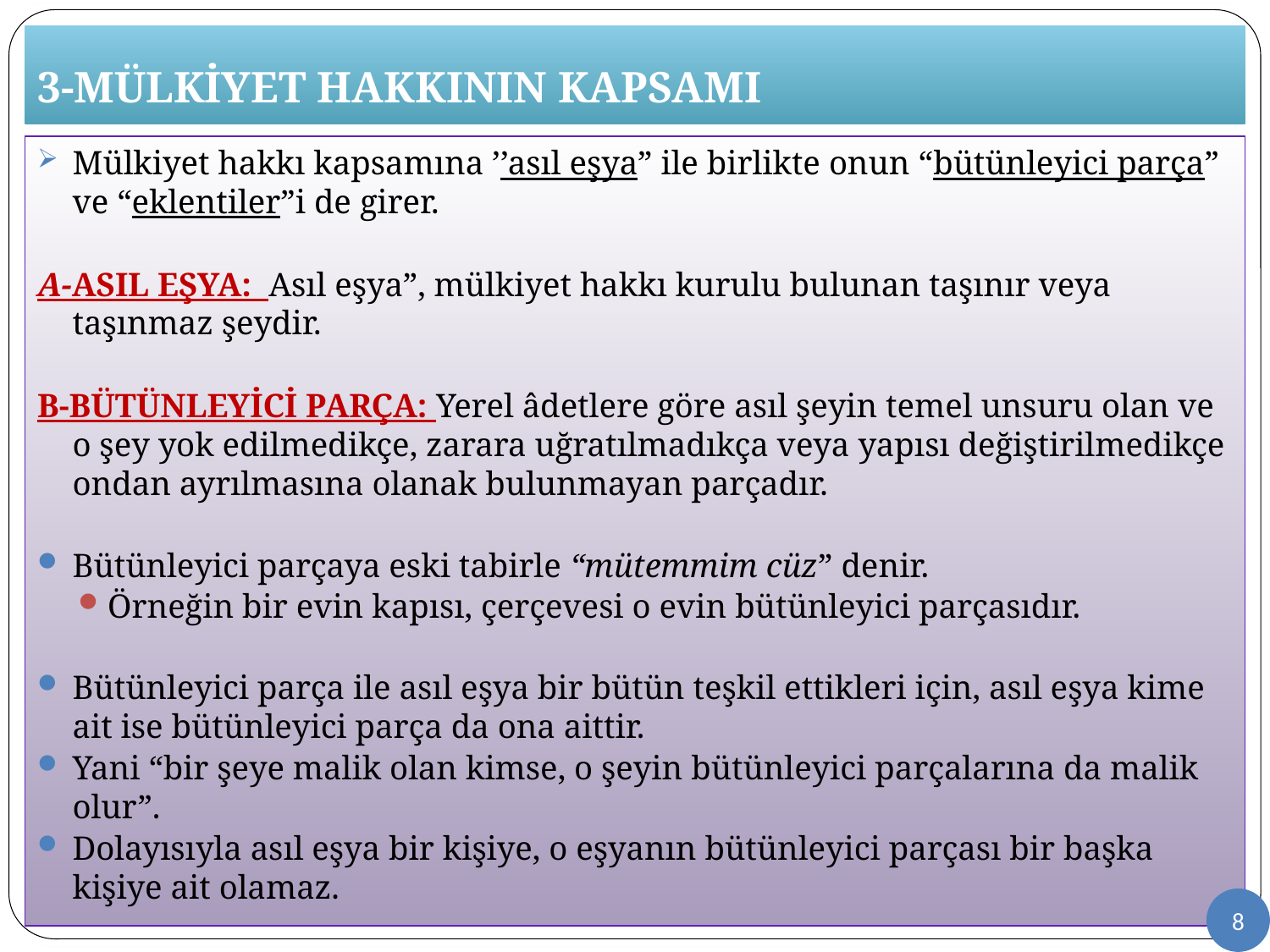

# 3-MÜLKİYET HAKKININ KAPSAMI
Mülkiyet hakkı kapsamına ’’asıl eşya” ile birlikte onun “bütünleyici parça” ve “eklentiler”i de girer.

A-ASIL EŞYA:  Asıl eşya”, mülkiyet hakkı kurulu bulunan taşınır veya taşınmaz şeydir.

B-BÜTÜNLEYİCİ PARÇA: Yerel âdetlere göre asıl şeyin temel unsuru olan ve o şey yok edilmedikçe, zarara uğratılmadıkça veya yapısı değiştirilmedikçe ondan ayrılmasına olanak bulunmayan parçadır.

Bütünleyici parçaya eski tabirle “mütemmim cüz” denir.
Örneğin bir evin kapısı, çerçevesi o evin bütünleyici parçasıdır.

Bütünleyici parça ile asıl eşya bir bütün teşkil ettikleri için, asıl eşya kime ait ise bütünleyici parça da ona aittir.
Yani “bir şeye malik olan kimse, o şeyin bütünleyici parçalarına da malik olur”.
Dolayısıyla asıl eşya bir kişiye, o eşyanın bütünleyici parçası bir başka kişiye ait olamaz.

8